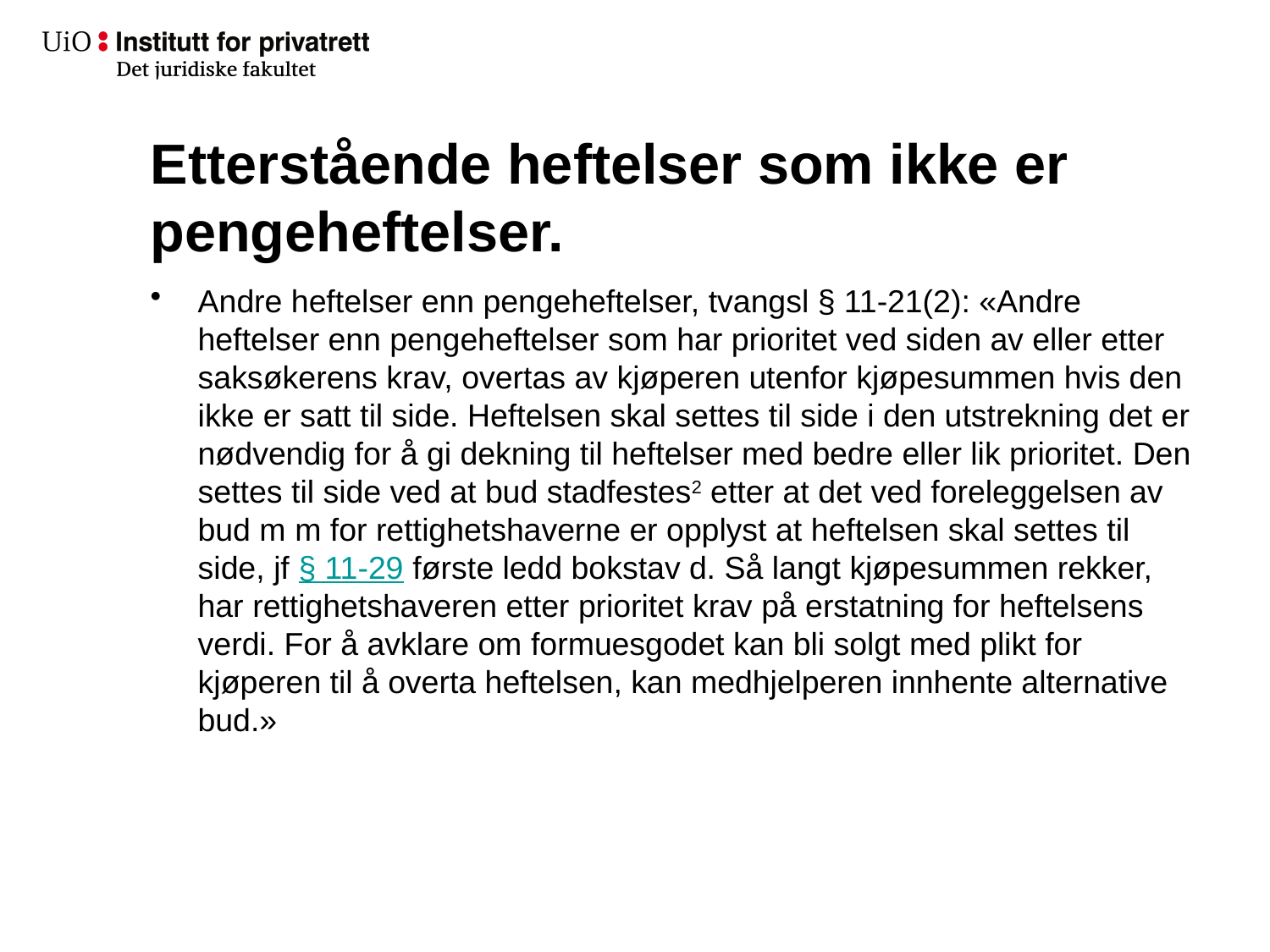

# Etterstående heftelser som ikke er pengeheftelser.
Andre heftelser enn pengeheftelser, tvangsl § 11-21(2): «Andre heftelser enn pengeheftelser som har prioritet ved siden av eller etter saksøkerens krav, overtas av kjøperen utenfor kjøpesummen hvis den ikke er satt til side. Heftelsen skal settes til side i den utstrekning det er nødvendig for å gi dekning til heftelser med bedre eller lik prioritet. Den settes til side ved at bud stadfestes​2 etter at det ved foreleggelsen av bud m m for rettighetshaverne er opplyst at heftelsen skal settes til side, jf § 11-29 første ledd bokstav d. Så langt kjøpesummen rekker, har rettighetshaveren etter prioritet krav på erstatning for heftelsens verdi. For å avklare om formuesgodet kan bli solgt med plikt for kjøperen til å overta heftelsen, kan medhjelperen innhente alternative bud.»